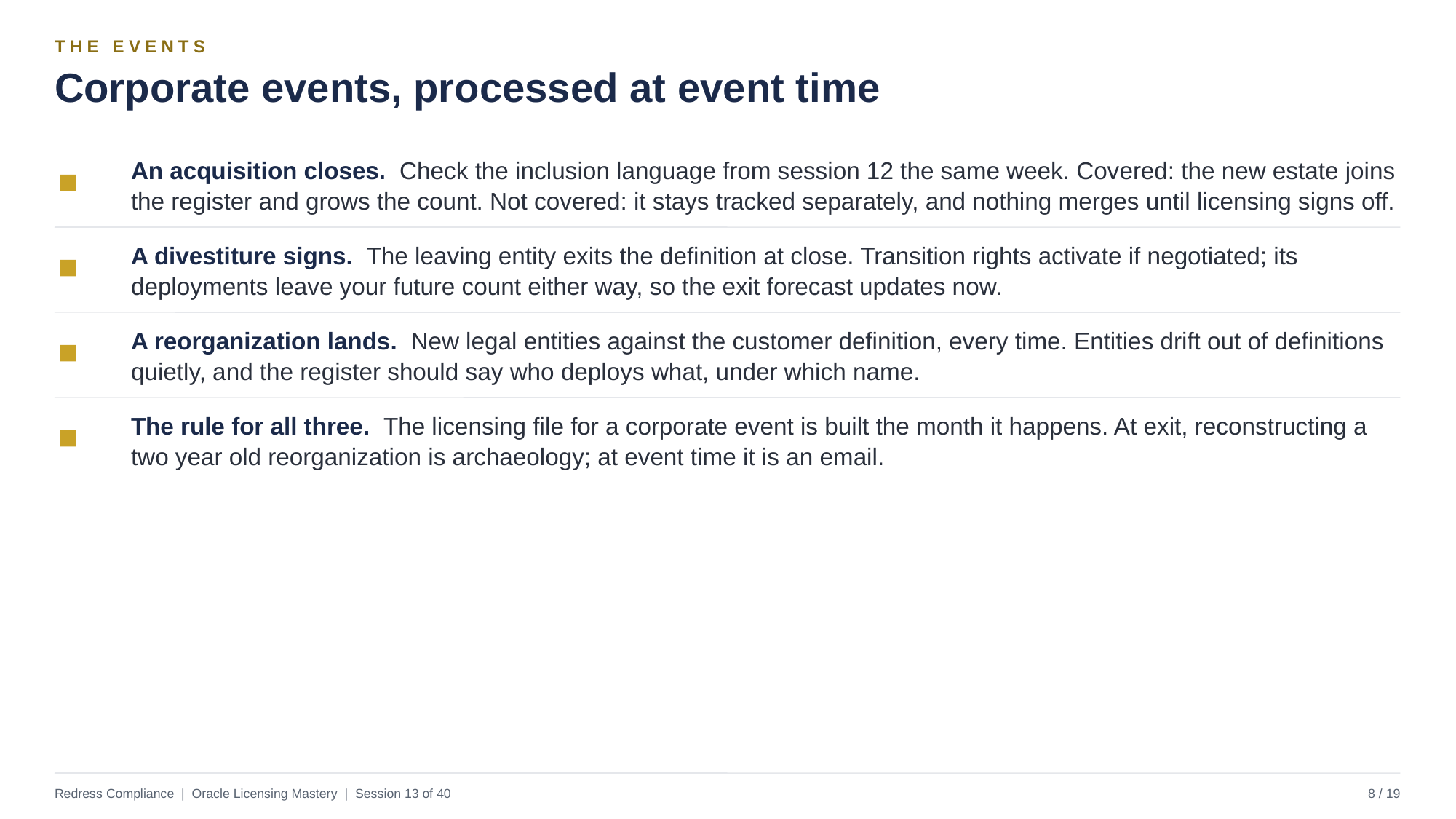

THE EVENTS
Corporate events, processed at event time
An acquisition closes.  Check the inclusion language from session 12 the same week. Covered: the new estate joins the register and grows the count. Not covered: it stays tracked separately, and nothing merges until licensing signs off.

A divestiture signs.  The leaving entity exits the definition at close. Transition rights activate if negotiated; its deployments leave your future count either way, so the exit forecast updates now.

A reorganization lands.  New legal entities against the customer definition, every time. Entities drift out of definitions quietly, and the register should say who deploys what, under which name.

The rule for all three.  The licensing file for a corporate event is built the month it happens. At exit, reconstructing a two year old reorganization is archaeology; at event time it is an email.

Redress Compliance  |  Oracle Licensing Mastery  |  Session 13 of 40
8 / 19